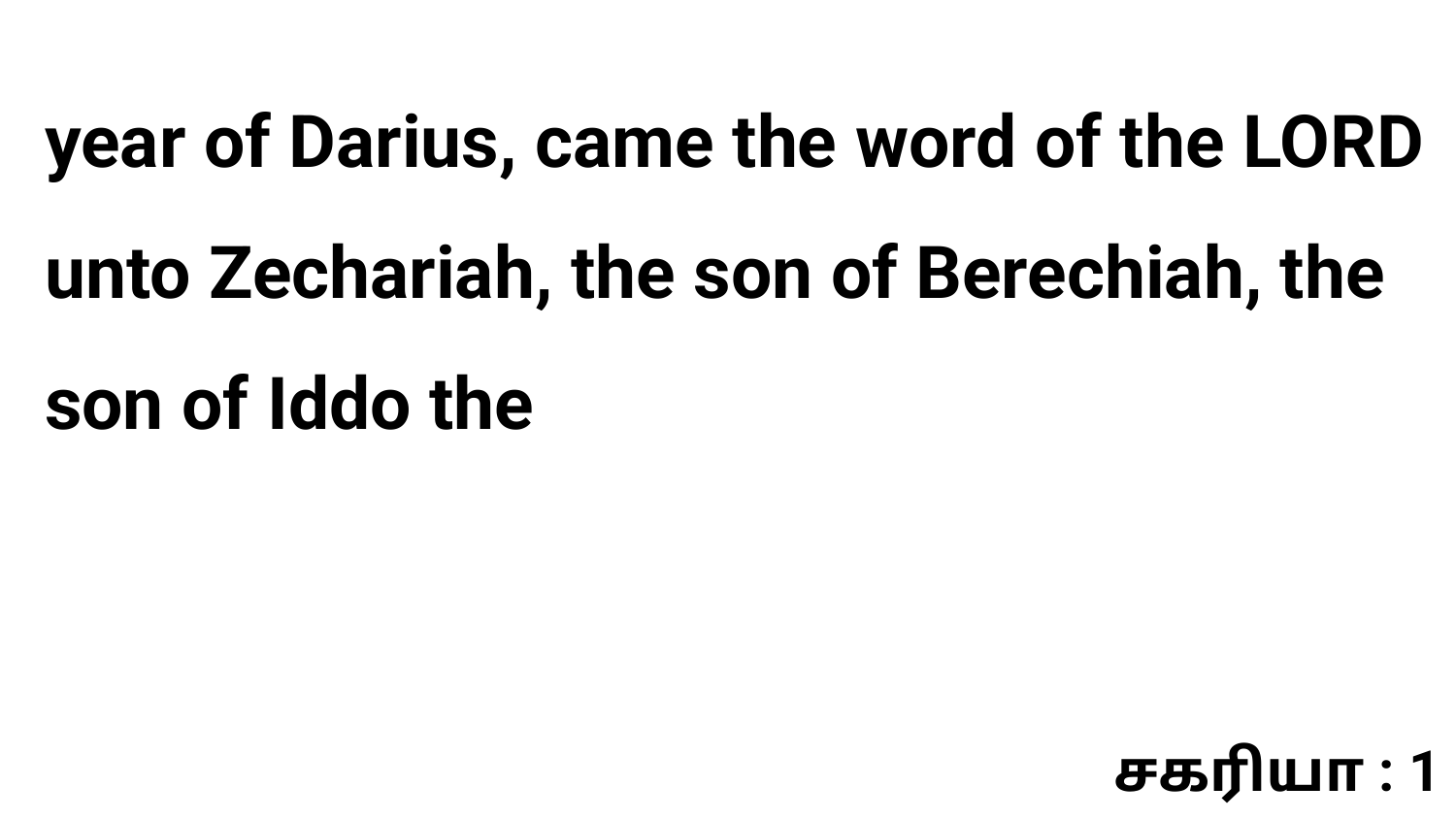

year of Darius, came the word of the LORD unto Zechariah, the son of Berechiah, the son of Iddo the
சகரியா : 1